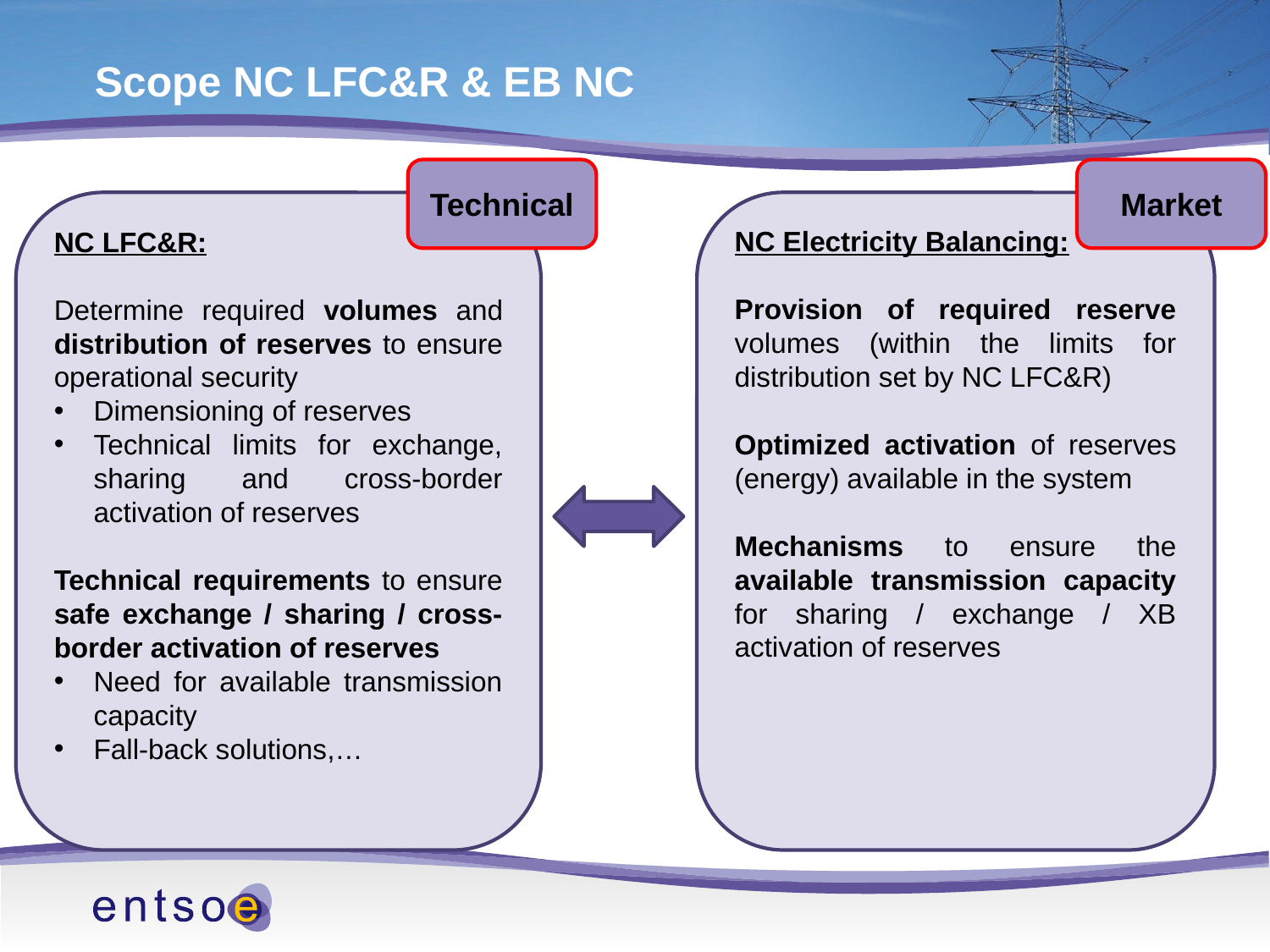

# Scope NC LFC&R & EB NC
Technical
Market
NC LFC&R:

Determine required volumes and distribution of reserves to ensure operational security
Dimensioning of reserves
Technical limits for exchange, sharing and cross-border activation of reserves

Technical requirements to ensure safe exchange / sharing / cross-border activation of reserves
Need for available transmission capacity
Fall-back solutions,…

NC Electricity Balancing:

Provision of required reserve volumes (within the limits for distribution set by NC LFC&R)

Optimized activation of reserves (energy) available in the system

Mechanisms to ensure the available transmission capacity for sharing / exchange / XB activation of reserves